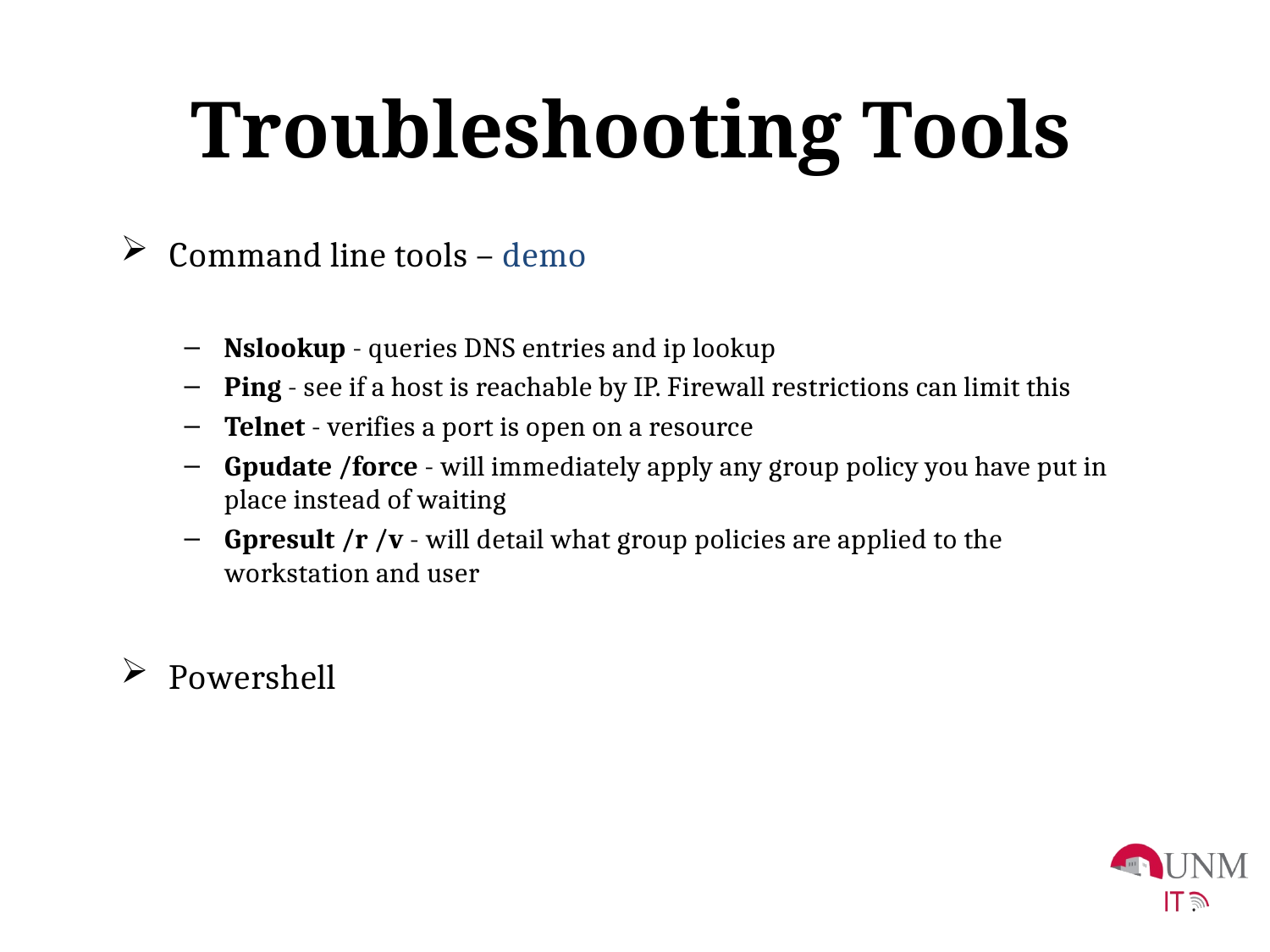

# Troubleshooting Tools
Command line tools – demo

Nslookup - queries DNS entries and ip lookup
Ping - see if a host is reachable by IP. Firewall restrictions can limit this
Telnet - verifies a port is open on a resource
Gpudate /force - will immediately apply any group policy you have put in place instead of waiting
Gpresult /r /v - will detail what group policies are applied to the workstation and user

Powershell